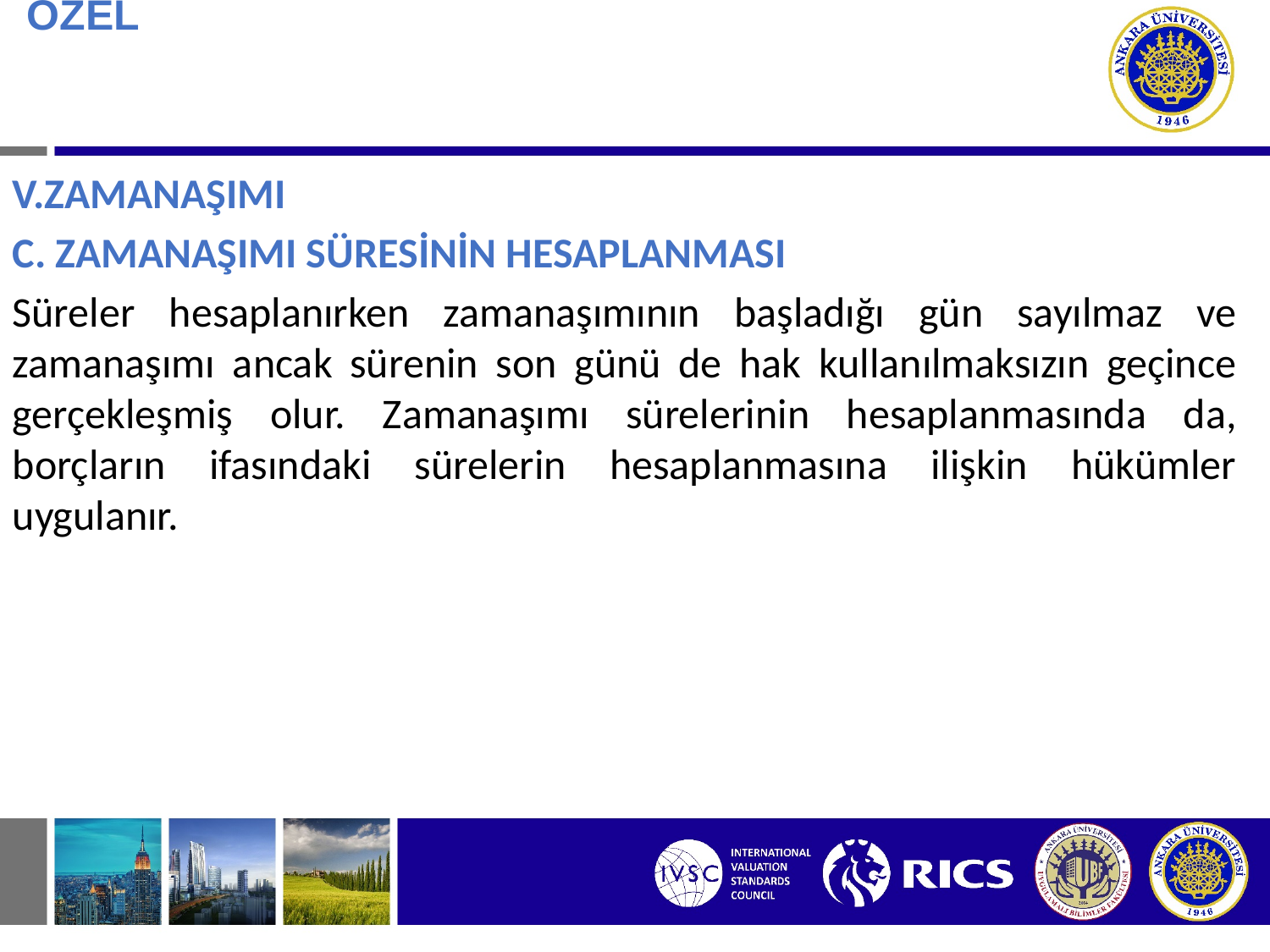

# BORÇ İLİŞKİSİNDE ÖZEL DURUMLAR V.ZAMANAŞIMI

V.ZAMANAŞIMI
C. ZAMANAŞIMI SÜRESİNİN HESAPLANMASI
Süreler hesaplanırken zamanaşımının başladığı gün sayılmaz ve zamanaşımı ancak sürenin son günü de hak kullanılmaksızın geçince gerçekleşmiş olur. Zamanaşımı sürelerinin hesaplanmasında da, borçların ifasındaki sürelerin hesaplanmasına ilişkin hükümler uygulanır.